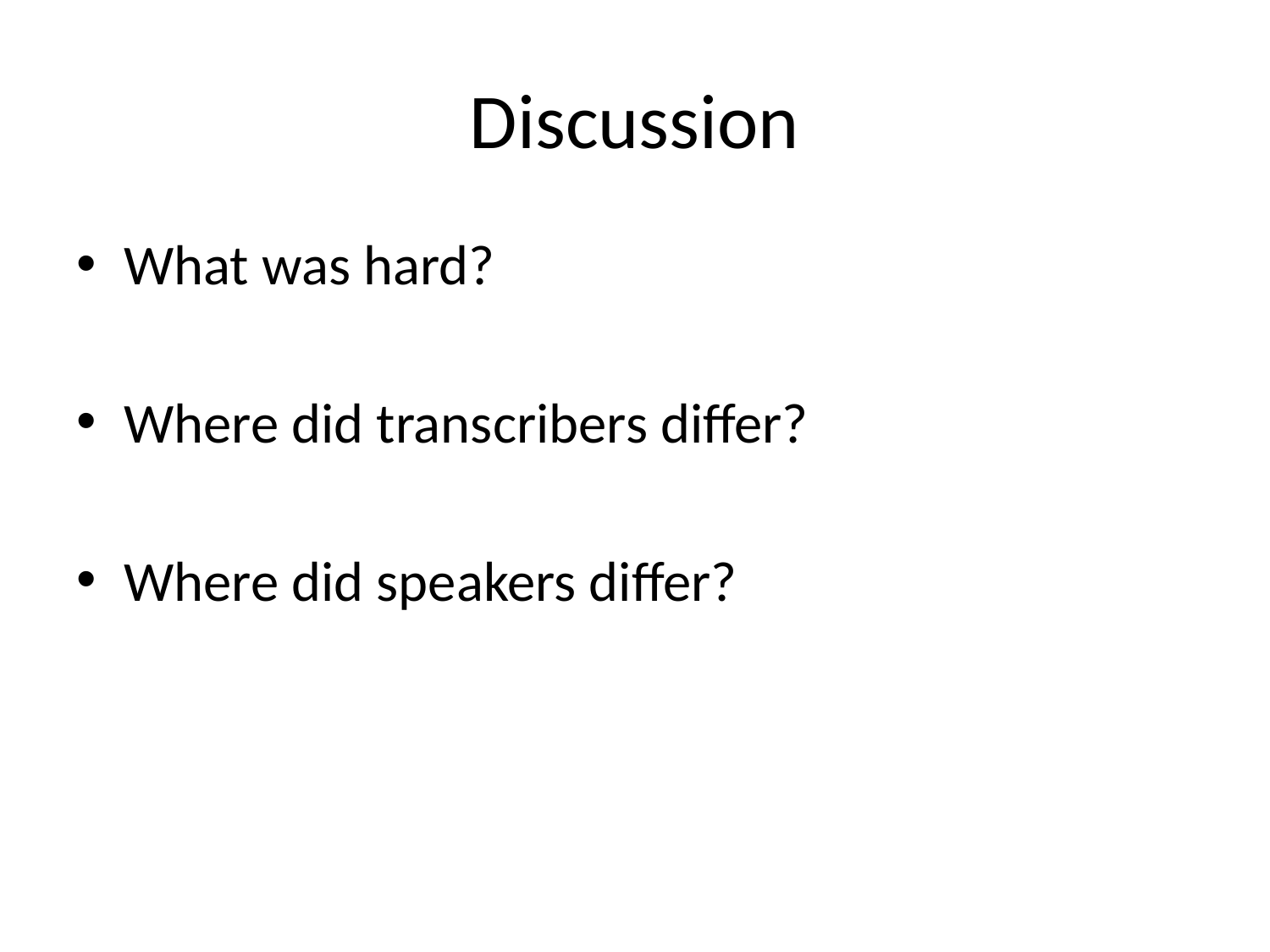

# Discussion
What was hard?

Where did transcribers differ?

Where did speakers differ?